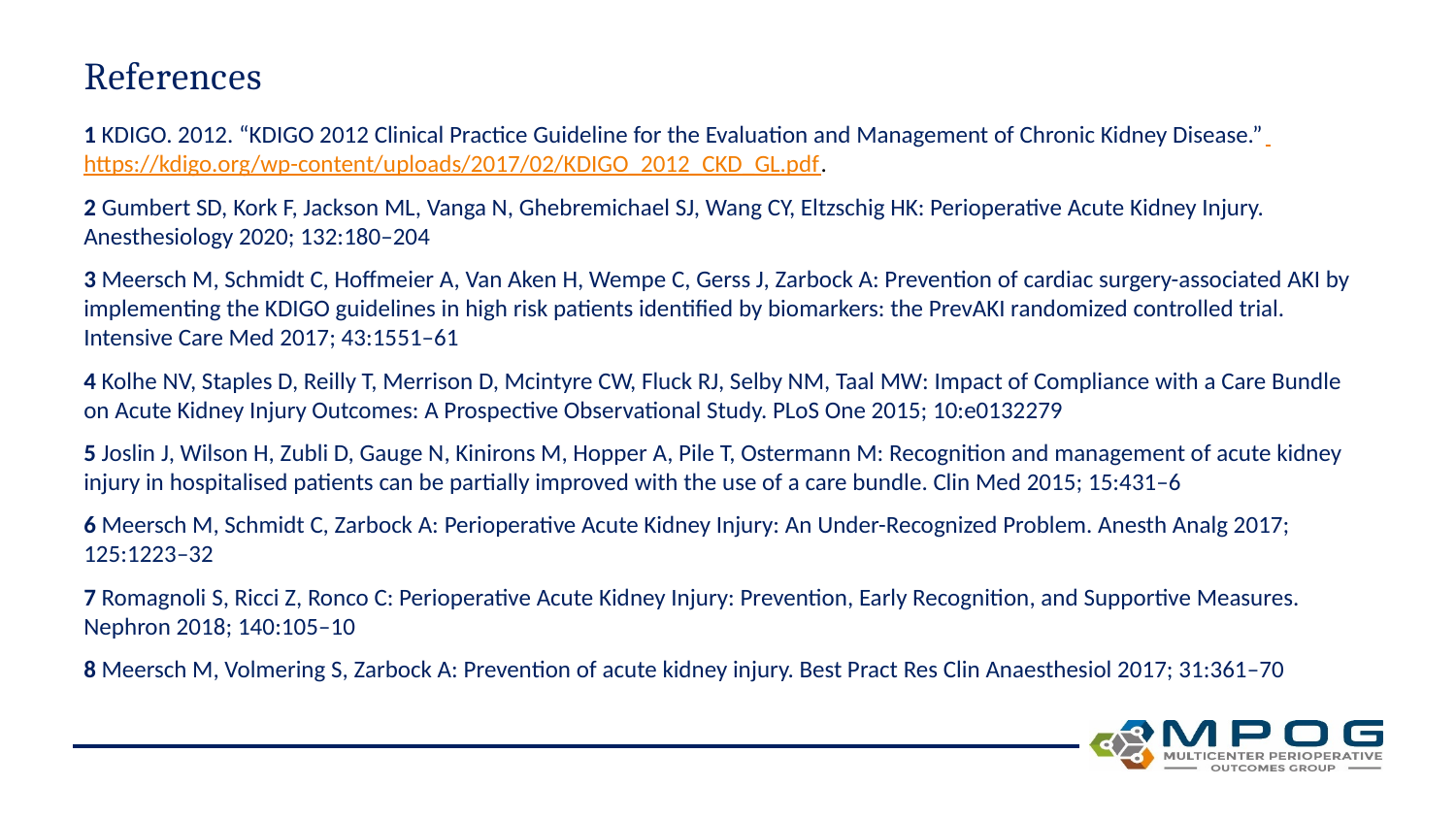

# References
1 KDIGO. 2012. “KDIGO 2012 Clinical Practice Guideline for the Evaluation and Management of Chronic Kidney Disease.” https://kdigo.org/wp-content/uploads/2017/02/KDIGO_2012_CKD_GL.pdf.
2 Gumbert SD, Kork F, Jackson ML, Vanga N, Ghebremichael SJ, Wang CY, Eltzschig HK: Perioperative Acute Kidney Injury. Anesthesiology 2020; 132:180–204
3 Meersch M, Schmidt C, Hoffmeier A, Van Aken H, Wempe C, Gerss J, Zarbock A: Prevention of cardiac surgery-associated AKI by implementing the KDIGO guidelines in high risk patients identified by biomarkers: the PrevAKI randomized controlled trial. Intensive Care Med 2017; 43:1551–61
4 Kolhe NV, Staples D, Reilly T, Merrison D, Mcintyre CW, Fluck RJ, Selby NM, Taal MW: Impact of Compliance with a Care Bundle on Acute Kidney Injury Outcomes: A Prospective Observational Study. PLoS One 2015; 10:e0132279
5 Joslin J, Wilson H, Zubli D, Gauge N, Kinirons M, Hopper A, Pile T, Ostermann M: Recognition and management of acute kidney injury in hospitalised patients can be partially improved with the use of a care bundle. Clin Med 2015; 15:431–6
6 Meersch M, Schmidt C, Zarbock A: Perioperative Acute Kidney Injury: An Under-Recognized Problem. Anesth Analg 2017; 125:1223–32
7 Romagnoli S, Ricci Z, Ronco C: Perioperative Acute Kidney Injury: Prevention, Early Recognition, and Supportive Measures. Nephron 2018; 140:105–10
8 Meersch M, Volmering S, Zarbock A: Prevention of acute kidney injury. Best Pract Res Clin Anaesthesiol 2017; 31:361–70